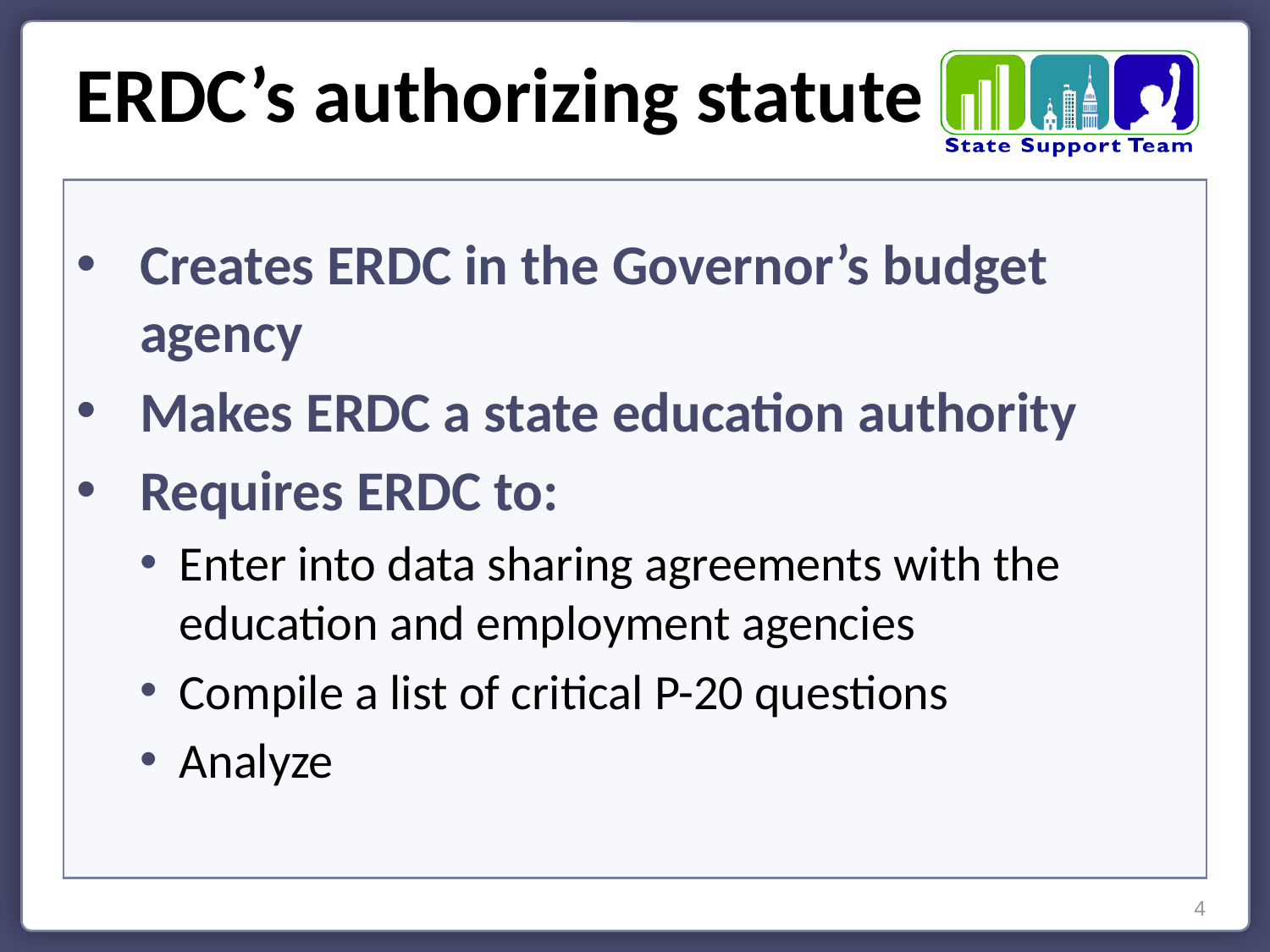

ERDC’s authorizing statute
Creates ERDC in the Governor’s budget agency
Makes ERDC a state education authority
Requires ERDC to:
Enter into data sharing agreements with the education and employment agencies
Compile a list of critical P-20 questions
Analyze

4